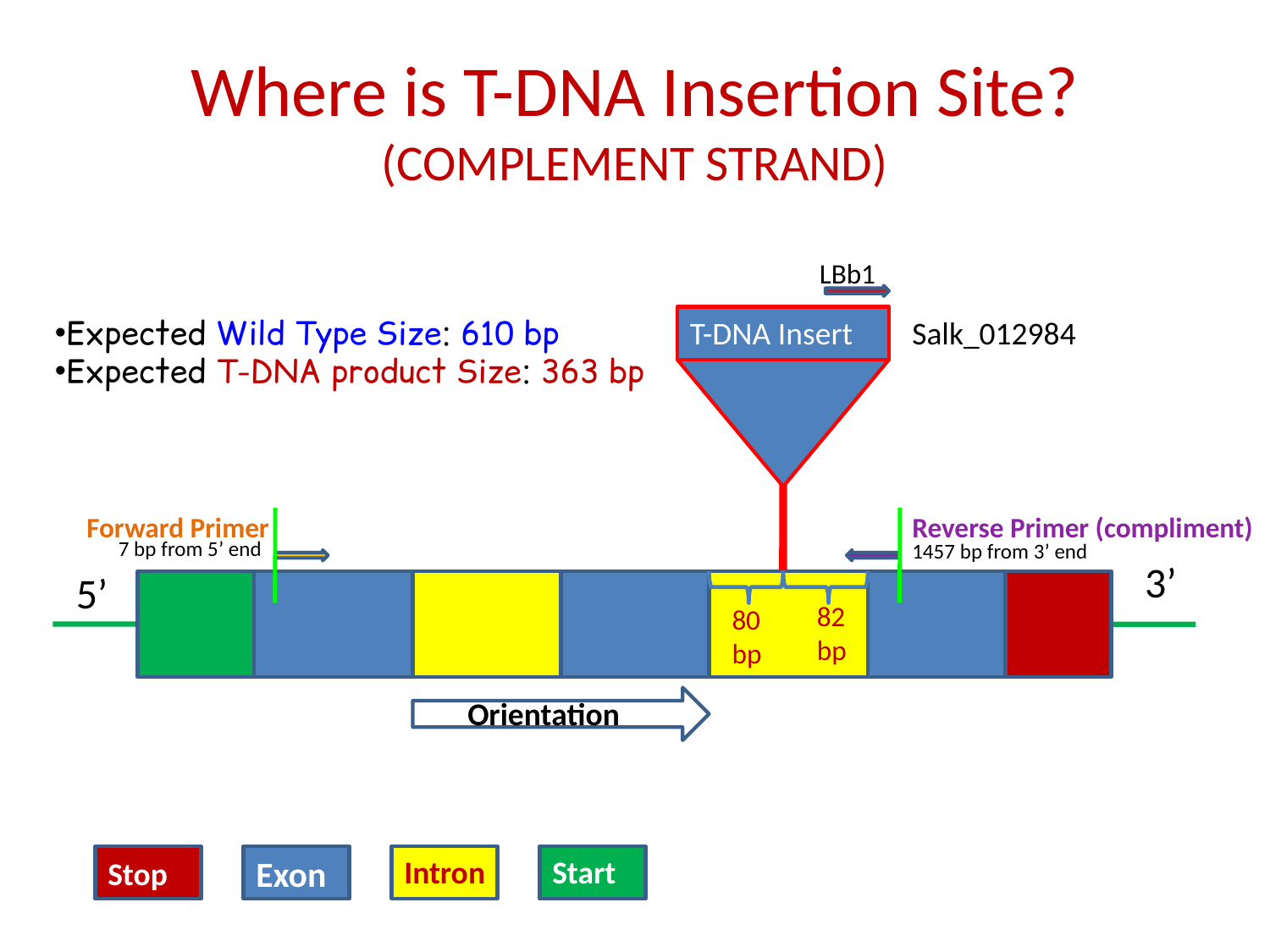

# Where is T-DNA Insertion Site? (COMPLEMENT STRAND)
LBb1

Expected Wild Type Size: 610 bp
Expected T-DNA product Size: 363 bp

T-DNA Insert
Salk_012984

Forward Primer
Reverse Primer (compliment)
7 bp from 5’ end
1457 bp from 3’ end

3’

5’

82 bp
80 bp

Orientation

Exon

Intron

Start
Stop